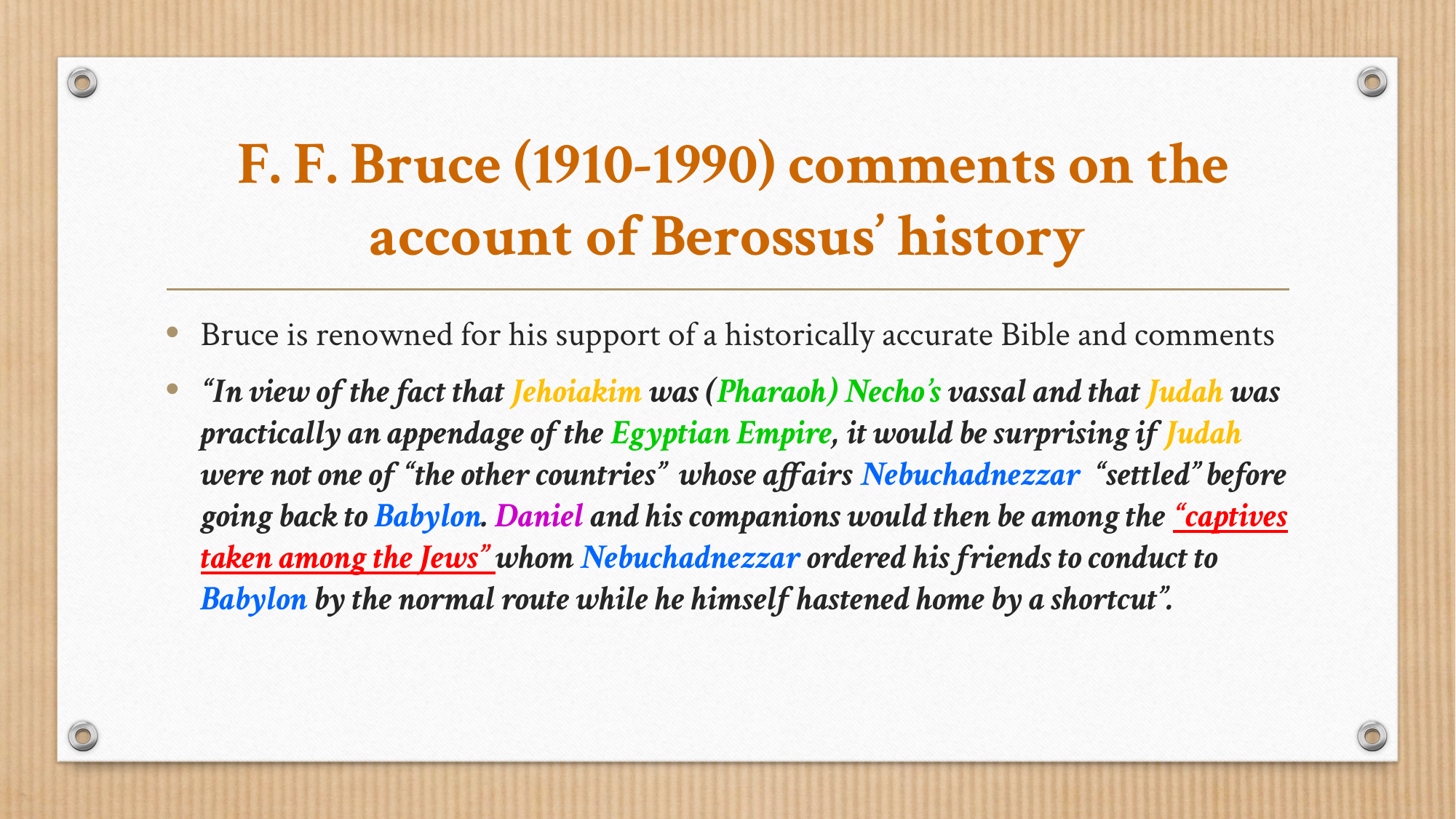

# F. F. Bruce (1910-1990) comments on the account of Berossus’ history
Bruce is renowned for his support of a historically accurate Bible and comments
“In view of the fact that Jehoiakim was (Pharaoh) Necho’s vassal and that Judah was practically an appendage of the Egyptian Empire, it would be surprising if Judah were not one of “the other countries”  whose affairs Nebuchadnezzar  “settled” before going back to Babylon. Daniel and his companions would then be among the “captives taken among the Jews” whom Nebuchadnezzar ordered his friends to conduct to Babylon by the normal route while he himself hastened home by a shortcut”.